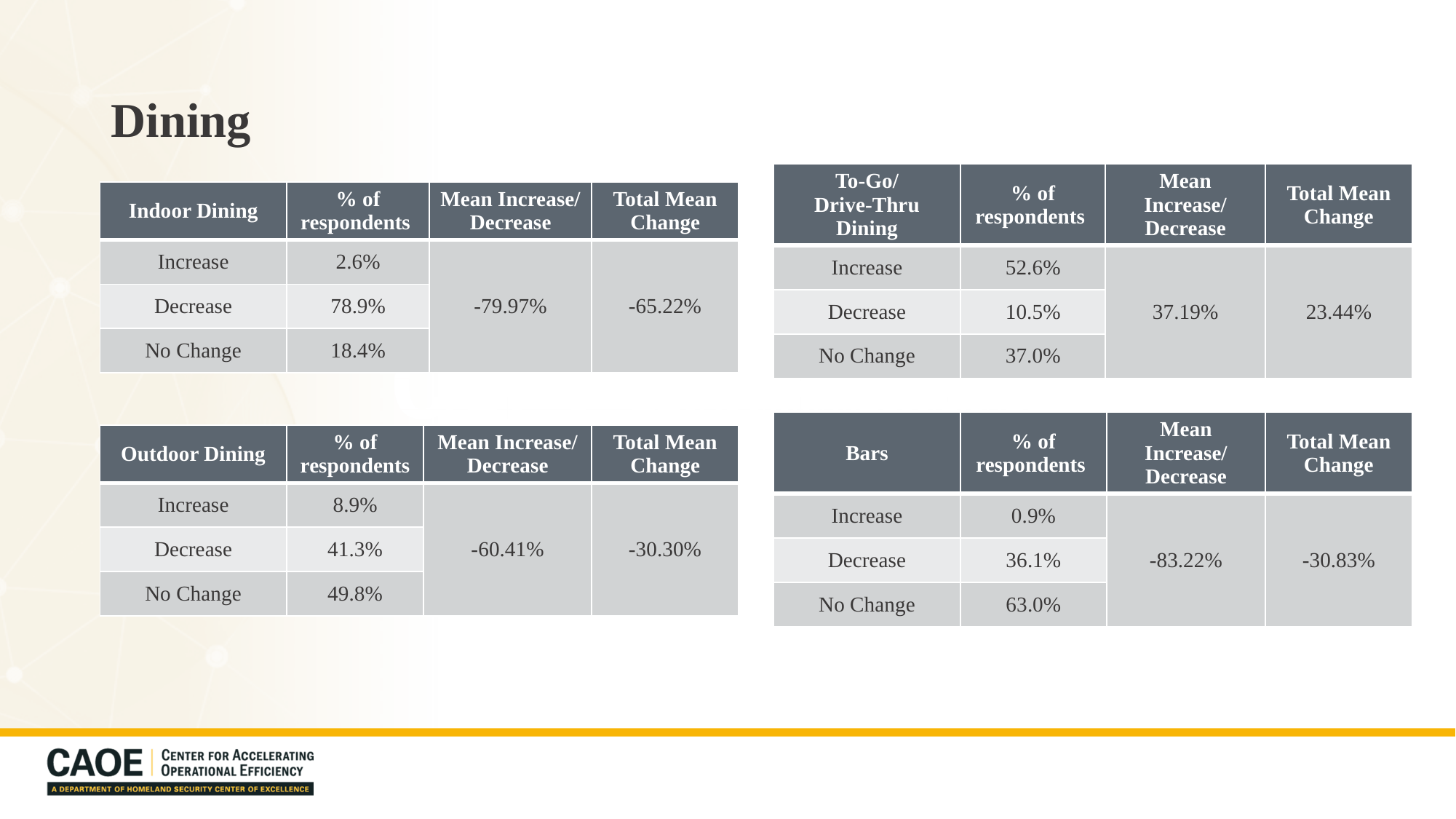

# Dining
| To-Go/ Drive-Thru Dining | % of respondents | Mean Increase/ Decrease | Total Mean Change |
| --- | --- | --- | --- |
| Increase | 52.6% | 37.19% | 23.44% |
| Decrease | 10.5% |  |  |
| No Change | 37.0% |  |  |
| Indoor Dining | % of respondents | Mean Increase/ Decrease | Total Mean Change |
| --- | --- | --- | --- |
| Increase | 2.6% | -79.97% | -65.22% |
| Decrease | 78.9% |  |  |
| No Change | 18.4% |  |  |
| Bars | % of respondents | Mean Increase/ Decrease | Total Mean Change |
| --- | --- | --- | --- |
| Increase | 0.9% | -83.22% | -30.83% |
| Decrease | 36.1% |  |  |
| No Change | 63.0% |  |  |
| Outdoor Dining | % of respondents | Mean Increase/ Decrease | Total Mean Change |
| --- | --- | --- | --- |
| Increase | 8.9% | -60.41% | -30.30% |
| Decrease | 41.3% |  |  |
| No Change | 49.8% |  |  |